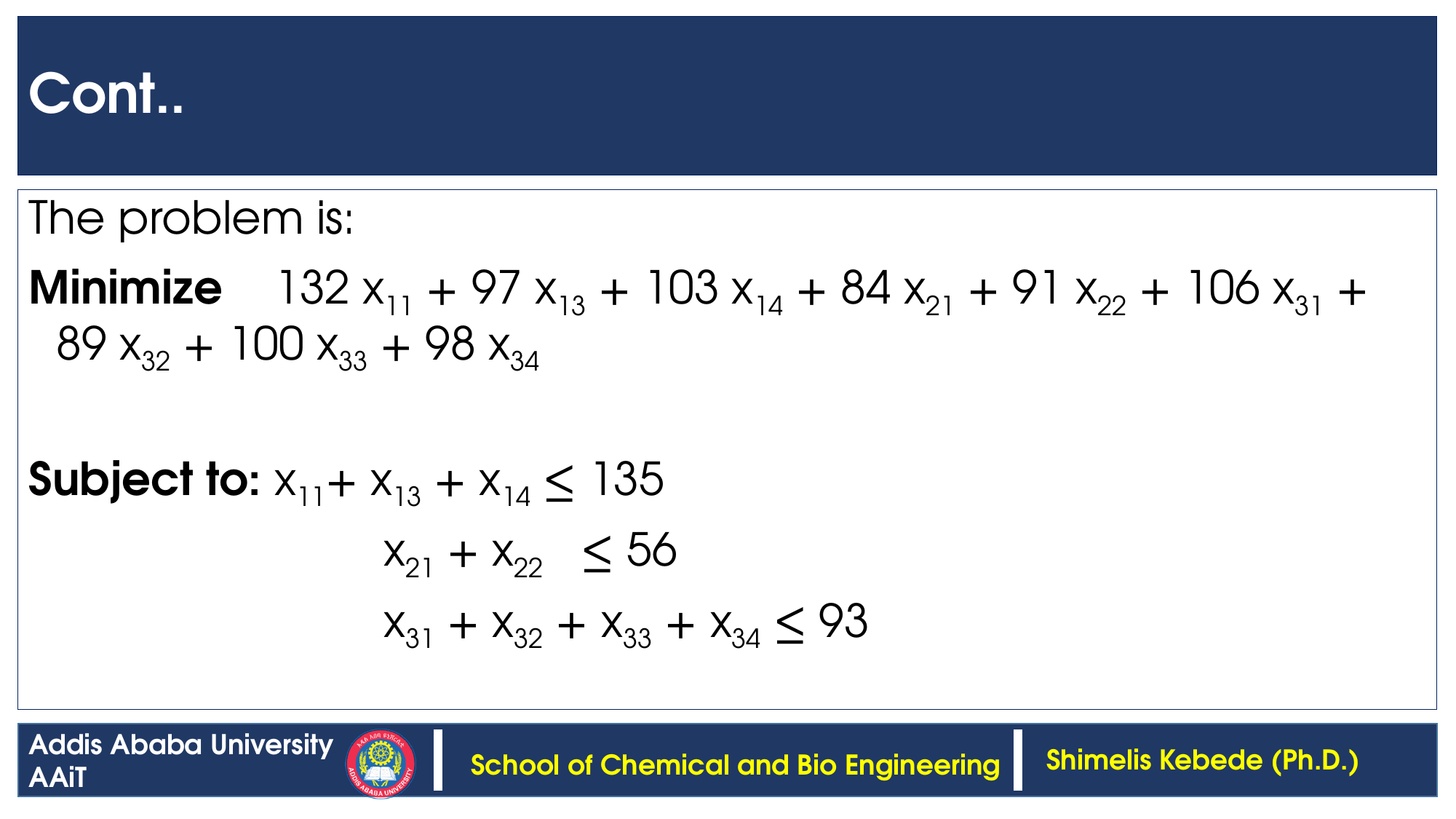

# Cont..
The problem is:
Minimize 	132 x11 + 97 x13 + 103 x14 + 84 x21 + 91 x22 + 106 x31 + 89 x32 + 100 x33 + 98 x34

Subject to:	x11+ x13 + x14 ≤ 135
				x21 + x22   ≤ 56
				x31 + x32 + x33 + x34 ≤ 93